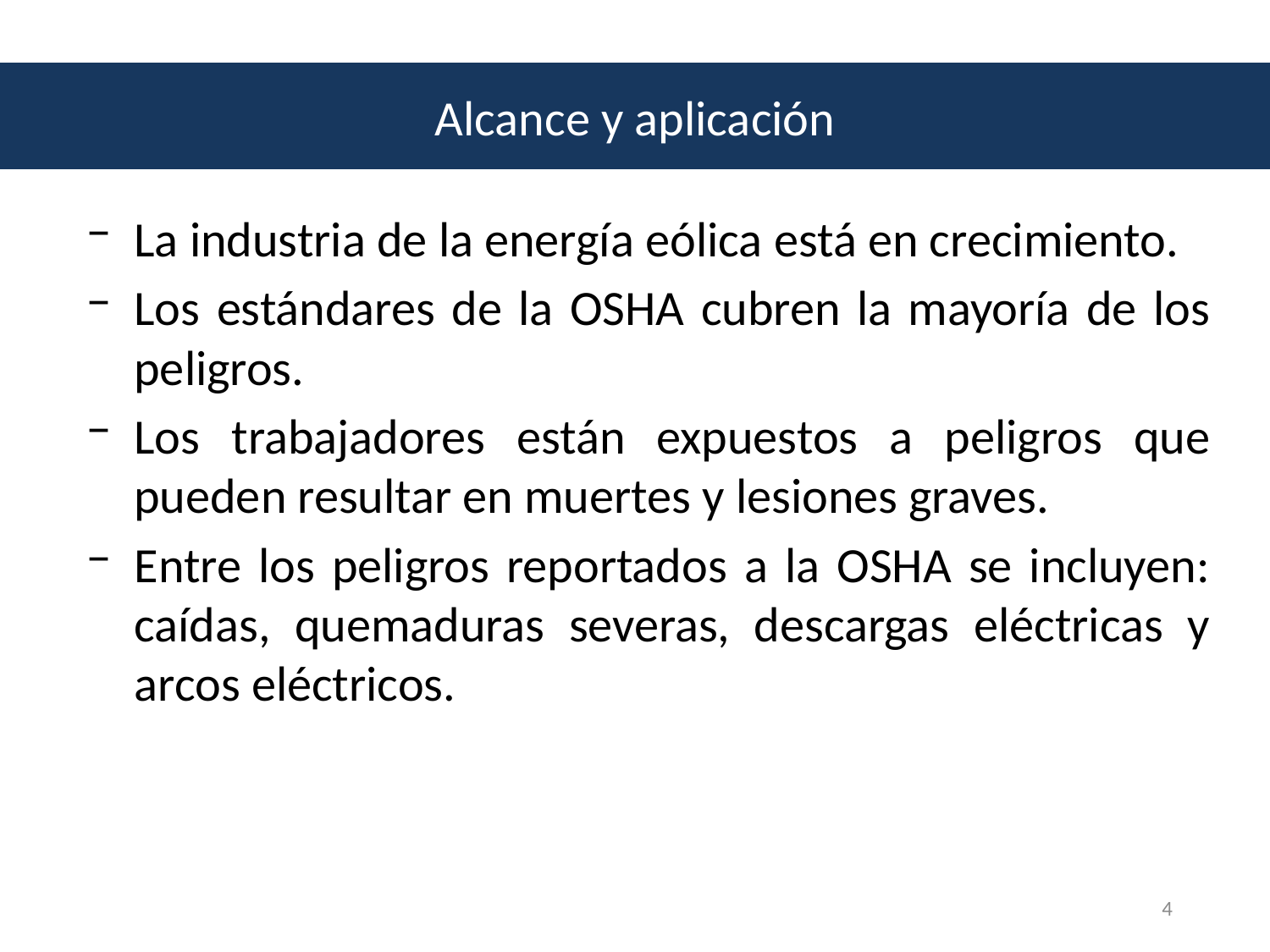

Alcance y aplicación
La industria de la energía eólica está en crecimiento.
Los estándares de la OSHA cubren la mayoría de los peligros.
Los trabajadores están expuestos a peligros que pueden resultar en muertes y lesiones graves.
Entre los peligros reportados a la OSHA se incluyen: caídas, quemaduras severas, descargas eléctricas y arcos eléctricos.
4